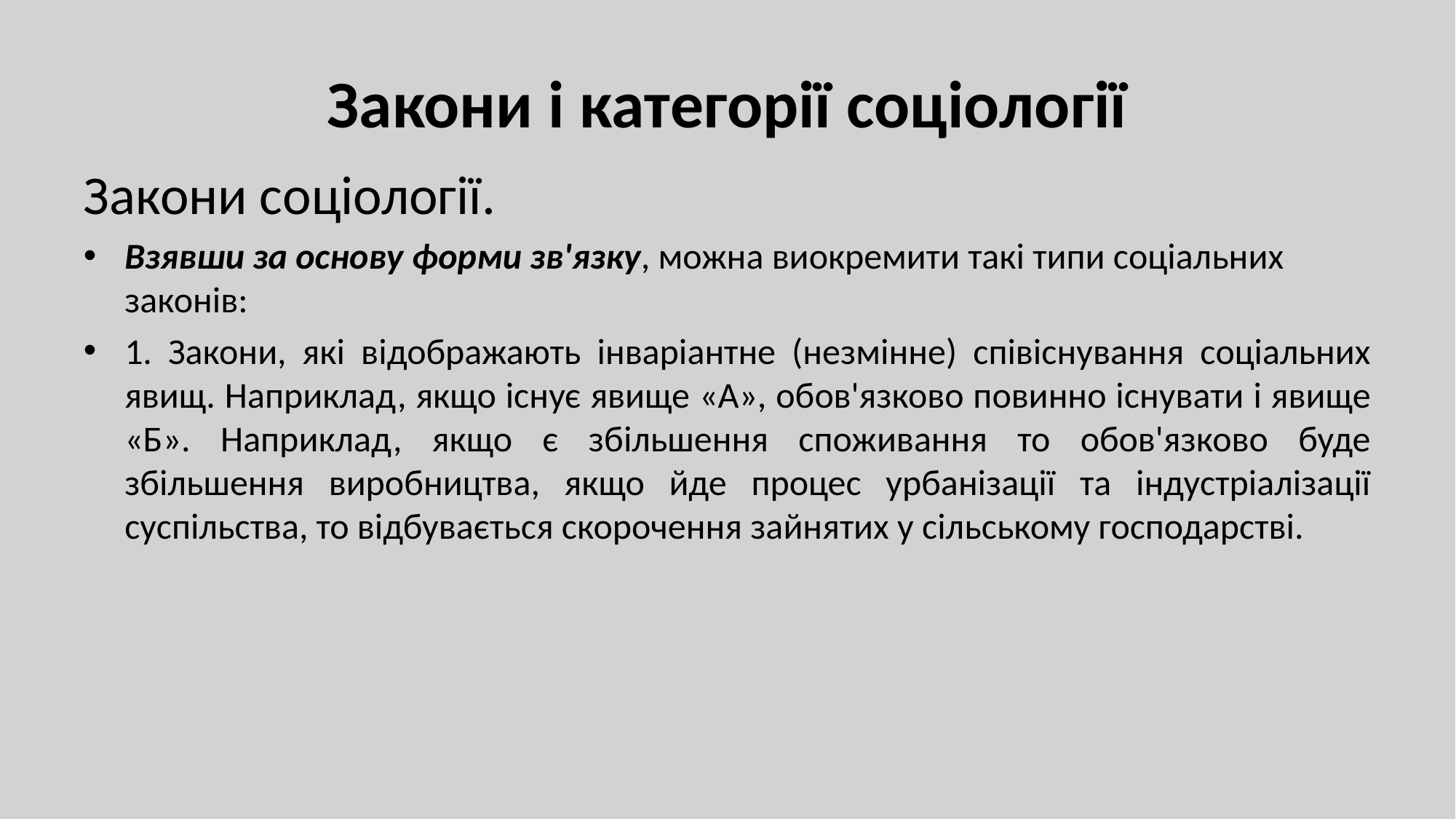

# Закони і категорії соціології
Закони соціології.
Взявши за основу форми зв'язку, можна виокремити такі типи соціальних законів:
1. Закони, які відображають інваріантне (незмінне) співіснування соціальних явищ. Наприклад, якщо існує явище «А», обов'язково повинно існувати і явище «Б». Наприклад, якщо є збільшення споживання то обов'язково буде збільшення виробництва, якщо йде процес урбанізації та індустріалізації суспільства, то відбувається скорочення зайнятих у сільському господарстві.